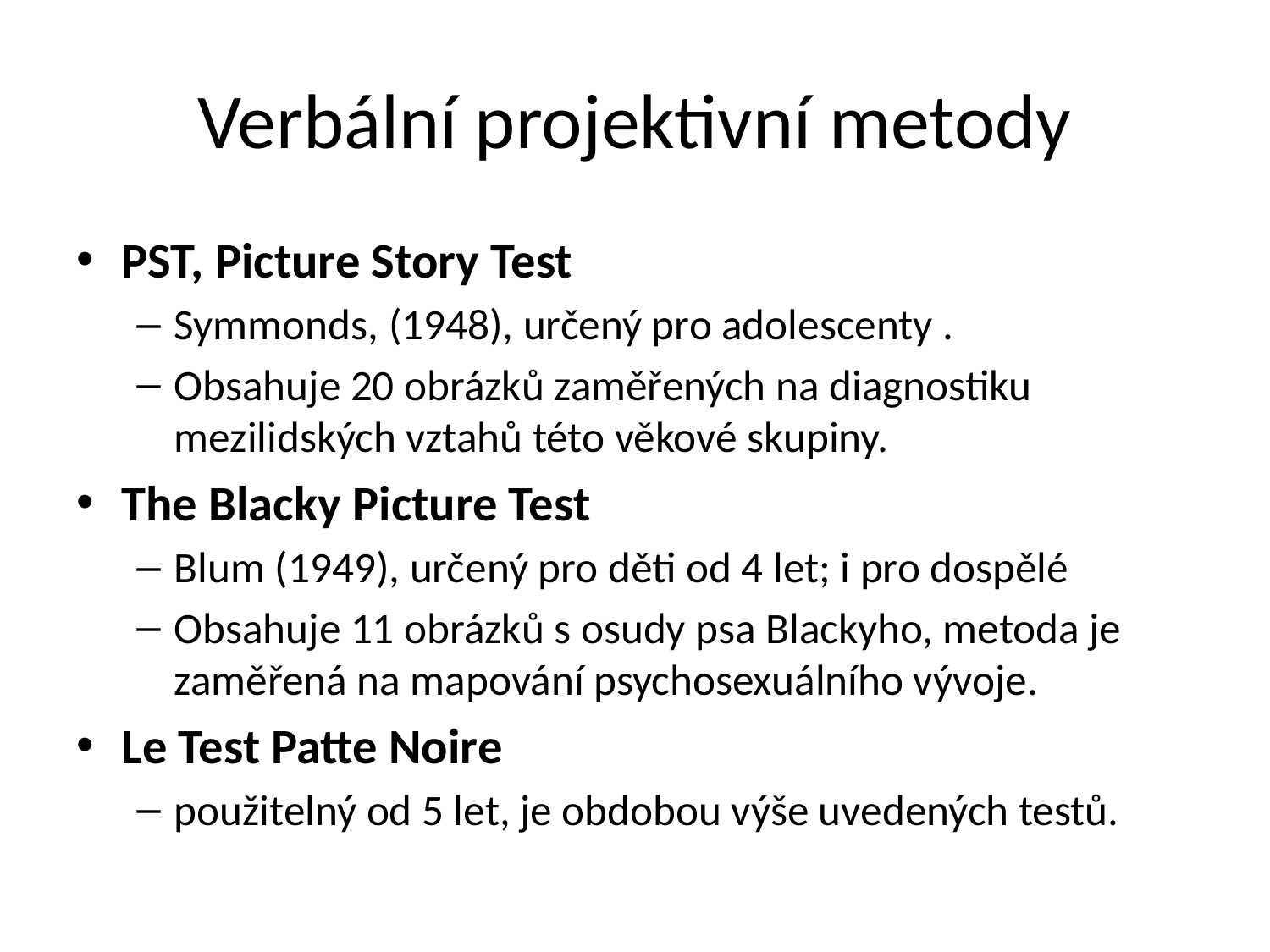

# Verbální projektivní metody
PST, Picture Story Test
Symmonds, (1948), určený pro adolescenty .
Obsahuje 20 obrázků zaměřených na diagnostiku mezilidských vztahů této věkové skupiny.
The Blacky Picture Test
Blum (1949), určený pro děti od 4 let; i pro dospělé
Obsahuje 11 obrázků s osudy psa Blackyho, metoda je zaměřená na mapování psychosexuálního vývoje.
Le Test Patte Noire
použitelný od 5 let, je obdobou výše uvedených testů.